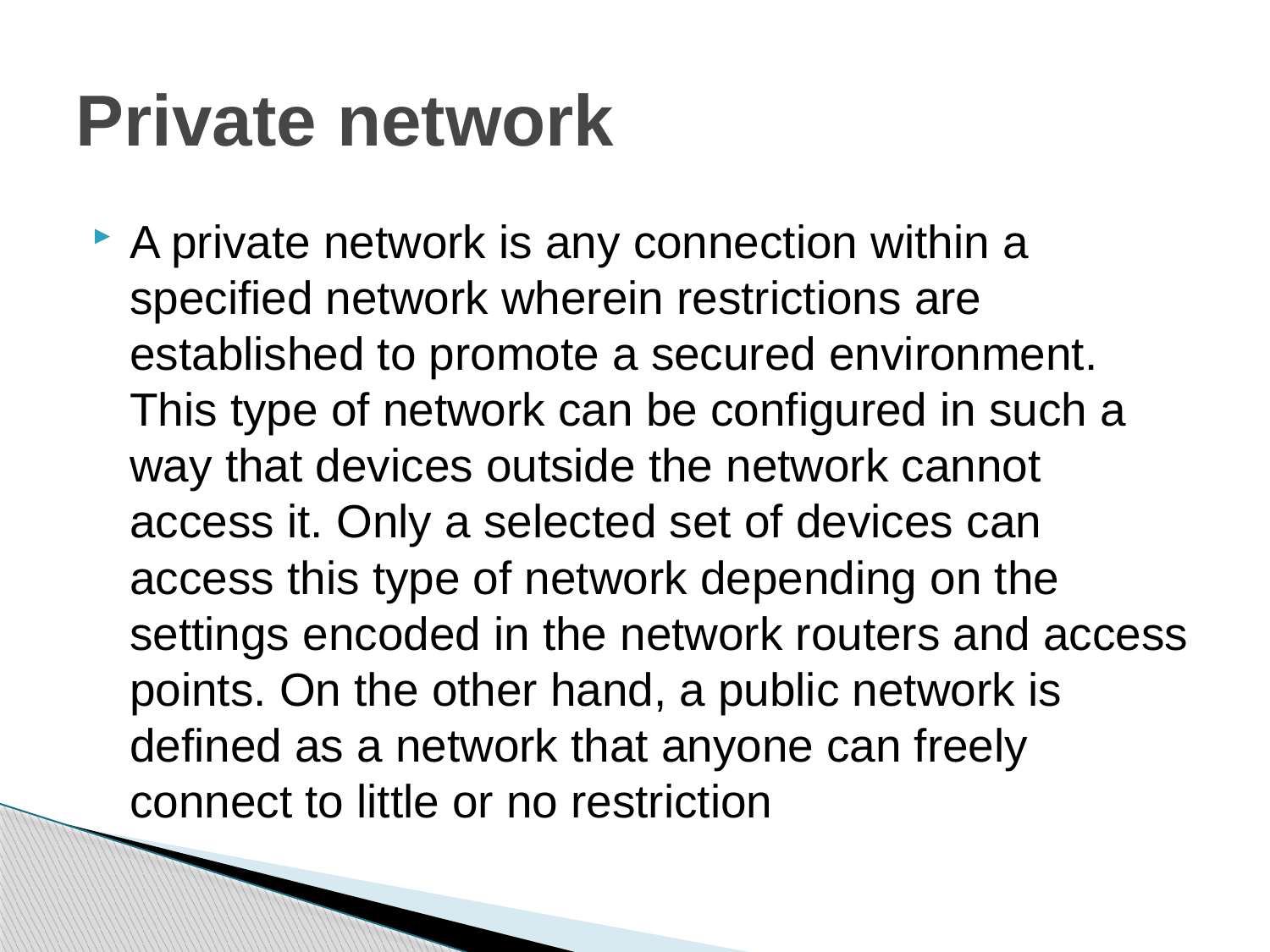

# Private network
A private network is any connection within a specified network wherein restrictions are established to promote a secured environment. This type of network can be configured in such a way that devices outside the network cannot access it. Only a selected set of devices can access this type of network depending on the settings encoded in the network routers and access points. On the other hand, a public network is defined as a network that anyone can freely connect to little or no restriction